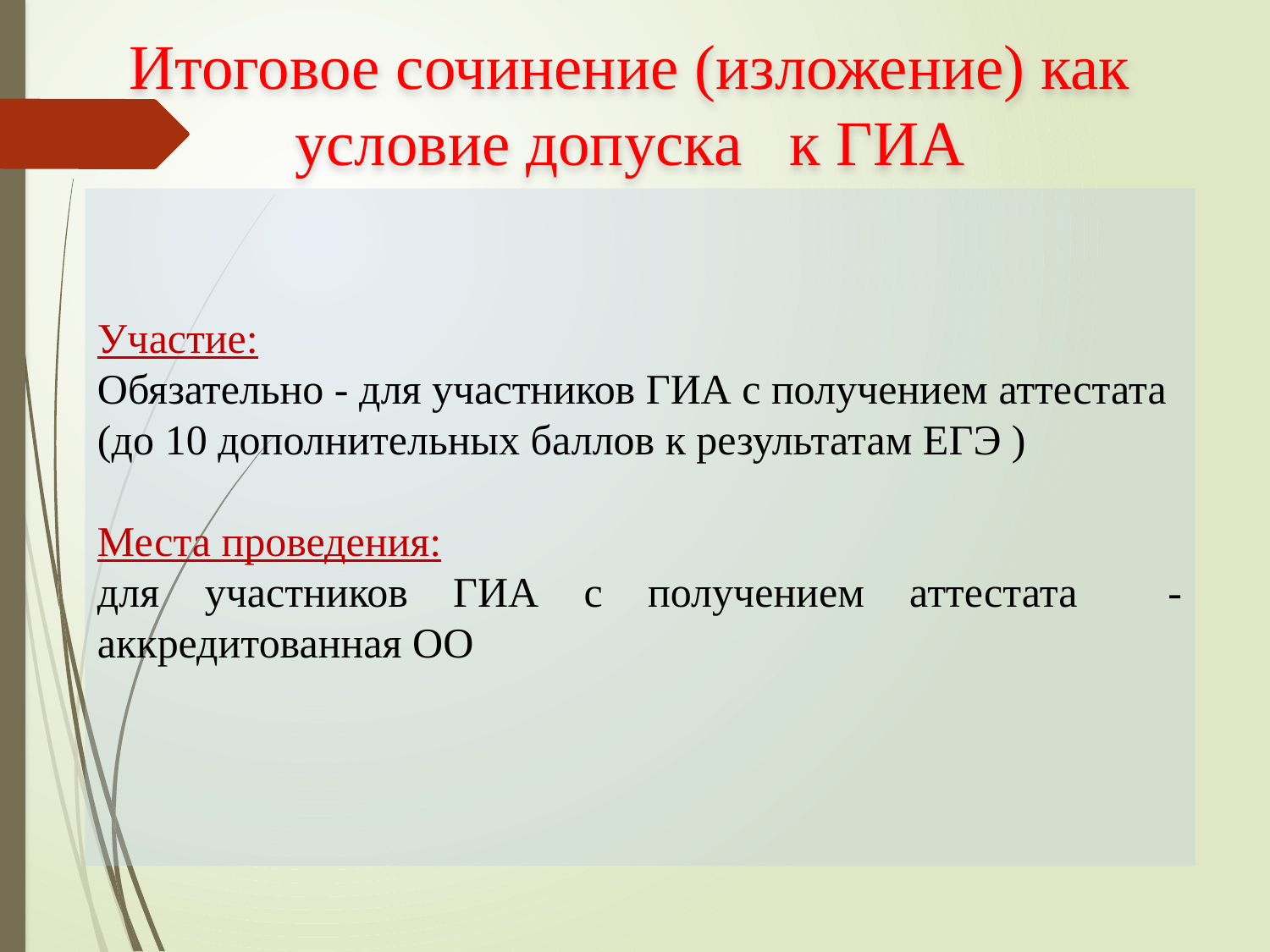

Итоговое сочинение (изложение) как условие допуска   к ГИА

Участие:
Обязательно - для участников ГИА с получением аттестата
(до 10 дополнительных баллов к результатам ЕГЭ )

Места проведения:
для участников ГИА с получением аттестата  - аккредитованная ОО